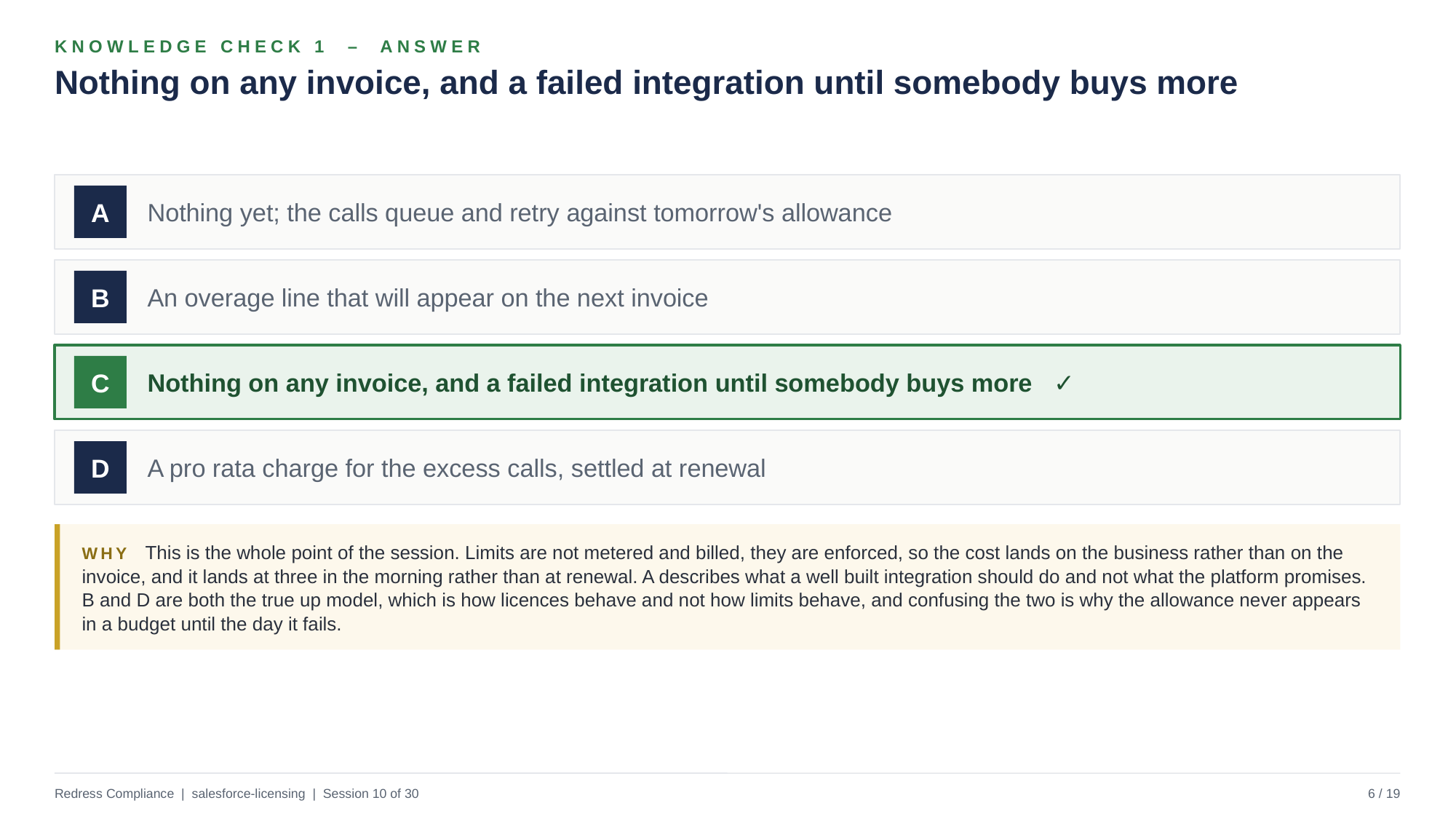

KNOWLEDGE CHECK 1  –  ANSWER
Nothing on any invoice, and a failed integration until somebody buys more

Nothing yet; the calls queue and retry against tomorrow's allowance

A

An overage line that will appear on the next invoice

B

Nothing on any invoice, and a failed integration until somebody buys more   ✓

C

A pro rata charge for the excess calls, settled at renewal

D

WHY  This is the whole point of the session. Limits are not metered and billed, they are enforced, so the cost lands on the business rather than on the invoice, and it lands at three in the morning rather than at renewal. A describes what a well built integration should do and not what the platform promises. B and D are both the true up model, which is how licences behave and not how limits behave, and confusing the two is why the allowance never appears in a budget until the day it fails.

Redress Compliance  |  salesforce-licensing  |  Session 10 of 30
6 / 19